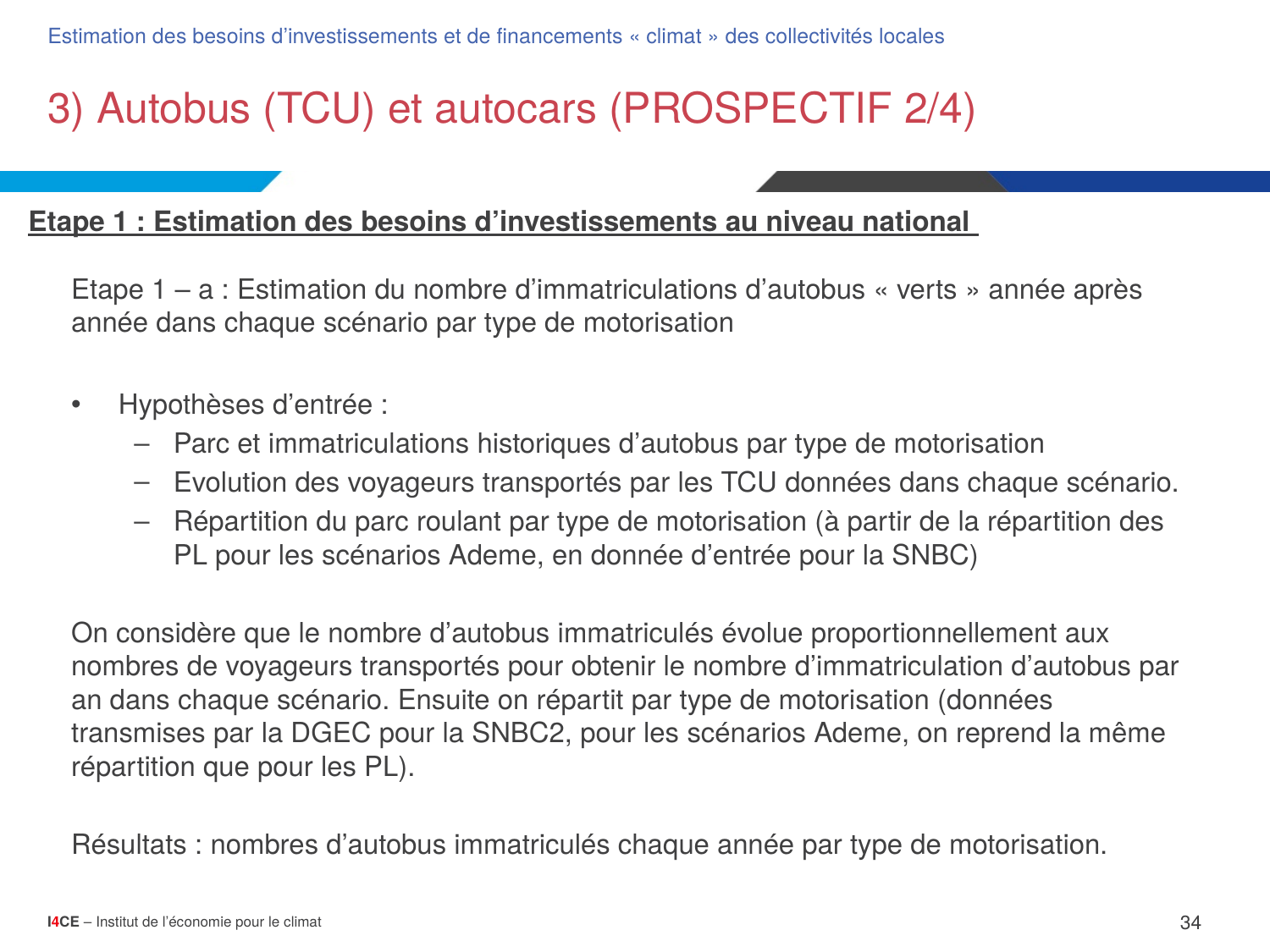

Estimation des besoins d’investissements et de financements « climat » des collectivités locales

# 3) Autobus (TCU) et autocars (PROSPECTIF 2/4)
Etape 1 : Estimation des besoins d’investissements au niveau national

Etape 1 – a : Estimation du nombre d’immatriculations d’autobus « verts » année après année dans chaque scénario par type de motorisation

Hypothèses d’entrée :
Parc et immatriculations historiques d’autobus par type de motorisation
Evolution des voyageurs transportés par les TCU données dans chaque scénario.
Répartition du parc roulant par type de motorisation (à partir de la répartition des PL pour les scénarios Ademe, en donnée d’entrée pour la SNBC)

On considère que le nombre d’autobus immatriculés évolue proportionnellement aux nombres de voyageurs transportés pour obtenir le nombre d’immatriculation d’autobus par an dans chaque scénario. Ensuite on répartit par type de motorisation (données transmises par la DGEC pour la SNBC2, pour les scénarios Ademe, on reprend la même répartition que pour les PL).

Résultats : nombres d’autobus immatriculés chaque année par type de motorisation.